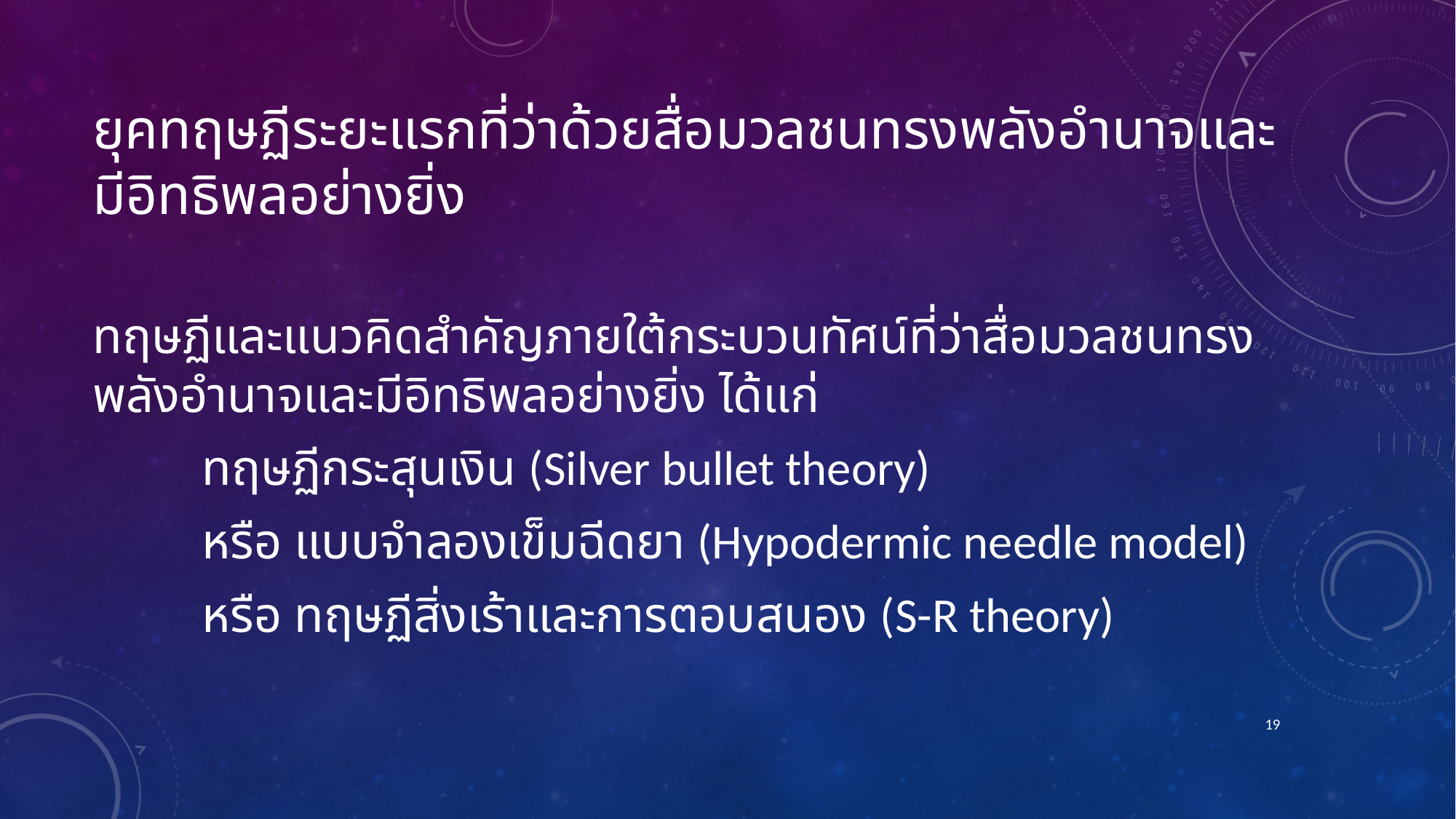

# ยุคทฤษฏีระยะแรกที่ว่าด้วยสื่อมวลชนทรงพลังอำนาจและมีอิทธิพลอย่างยิ่ง
ทฤษฏีและแนวคิดสำคัญภายใต้กระบวนทัศน์ที่ว่าสื่อมวลชนทรงพลังอำนาจและมีอิทธิพลอย่างยิ่ง ได้แก่
	ทฤษฏีกระสุนเงิน (Silver bullet theory)
	หรือ แบบจำลองเข็มฉีดยา (Hypodermic needle model)
	หรือ ทฤษฏีสิ่งเร้าและการตอบสนอง (S-R theory)
19